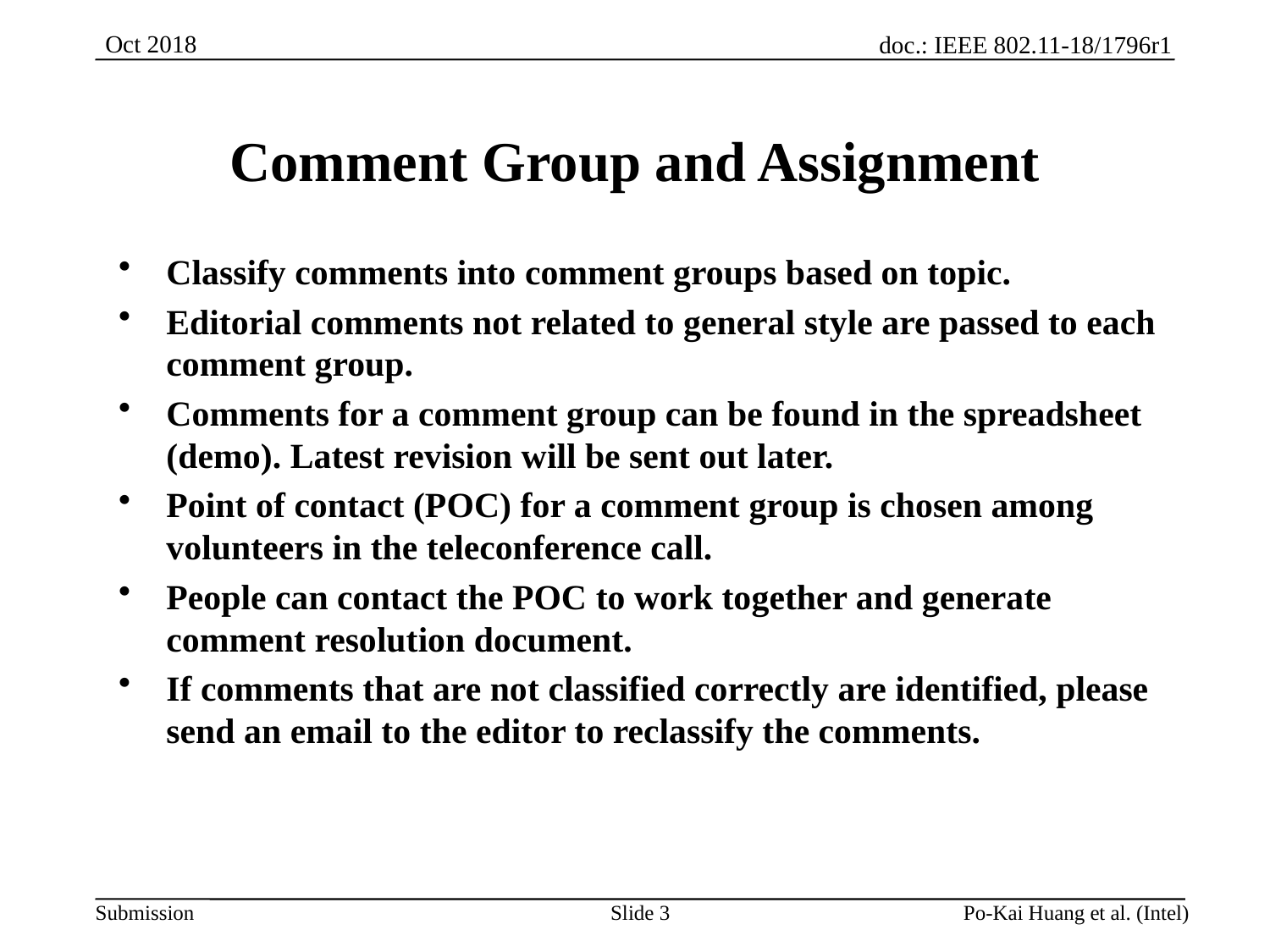

# Comment Group and Assignment
Classify comments into comment groups based on topic.
Editorial comments not related to general style are passed to each comment group.
Comments for a comment group can be found in the spreadsheet (demo). Latest revision will be sent out later.
Point of contact (POC) for a comment group is chosen among volunteers in the teleconference call.
People can contact the POC to work together and generate comment resolution document.
If comments that are not classified correctly are identified, please send an email to the editor to reclassify the comments.

Slide 3
Po-Kai Huang et al. (Intel)